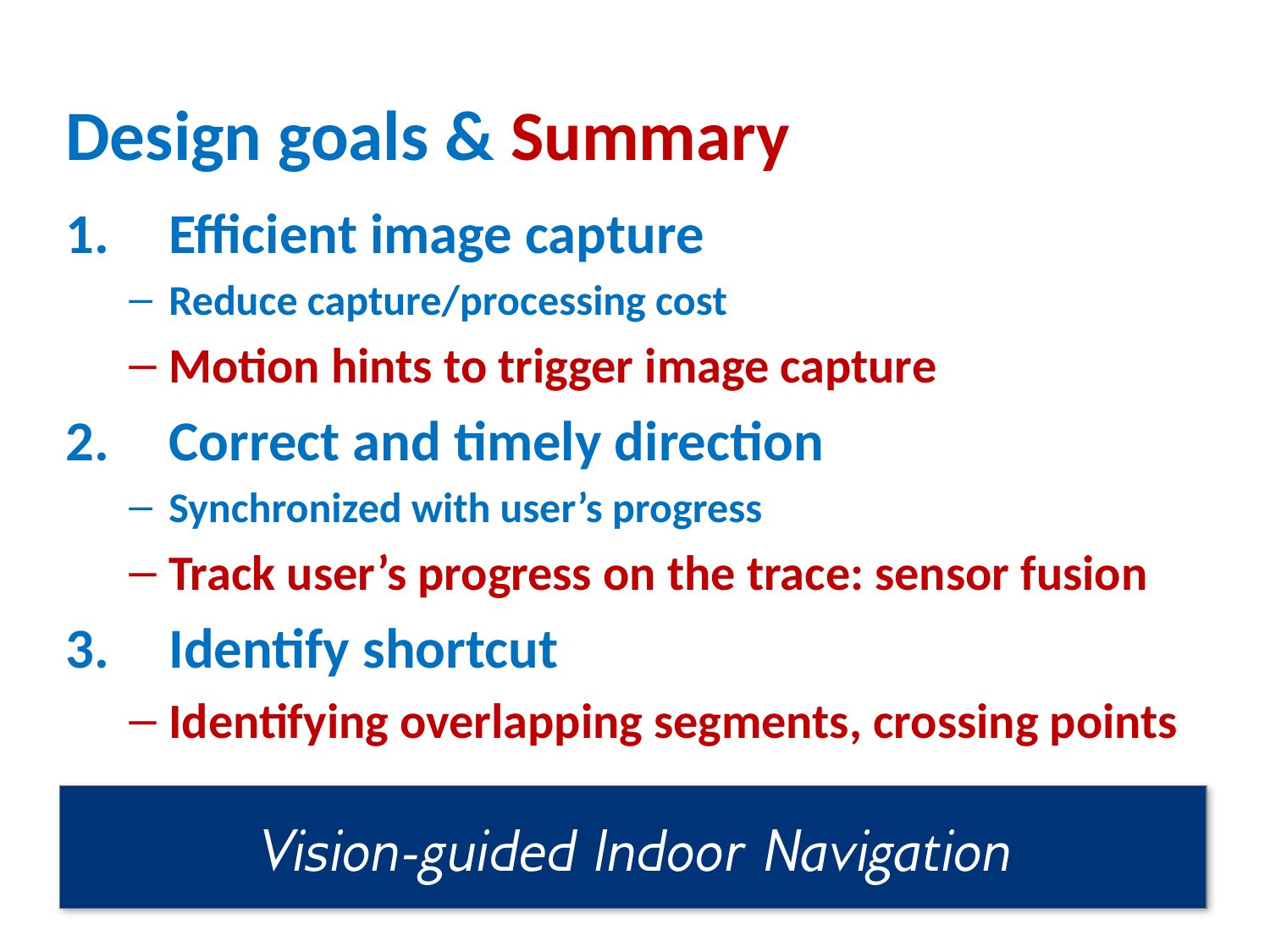

# Design goals & Summary
Efficient image capture
Reduce capture/processing cost
Motion hints to trigger image capture
Correct and timely direction
Synchronized with user’s progress
Track user’s progress on the trace: sensor fusion
Identify shortcut
Identifying overlapping segments, crossing points

Vision-guided Indoor Navigation